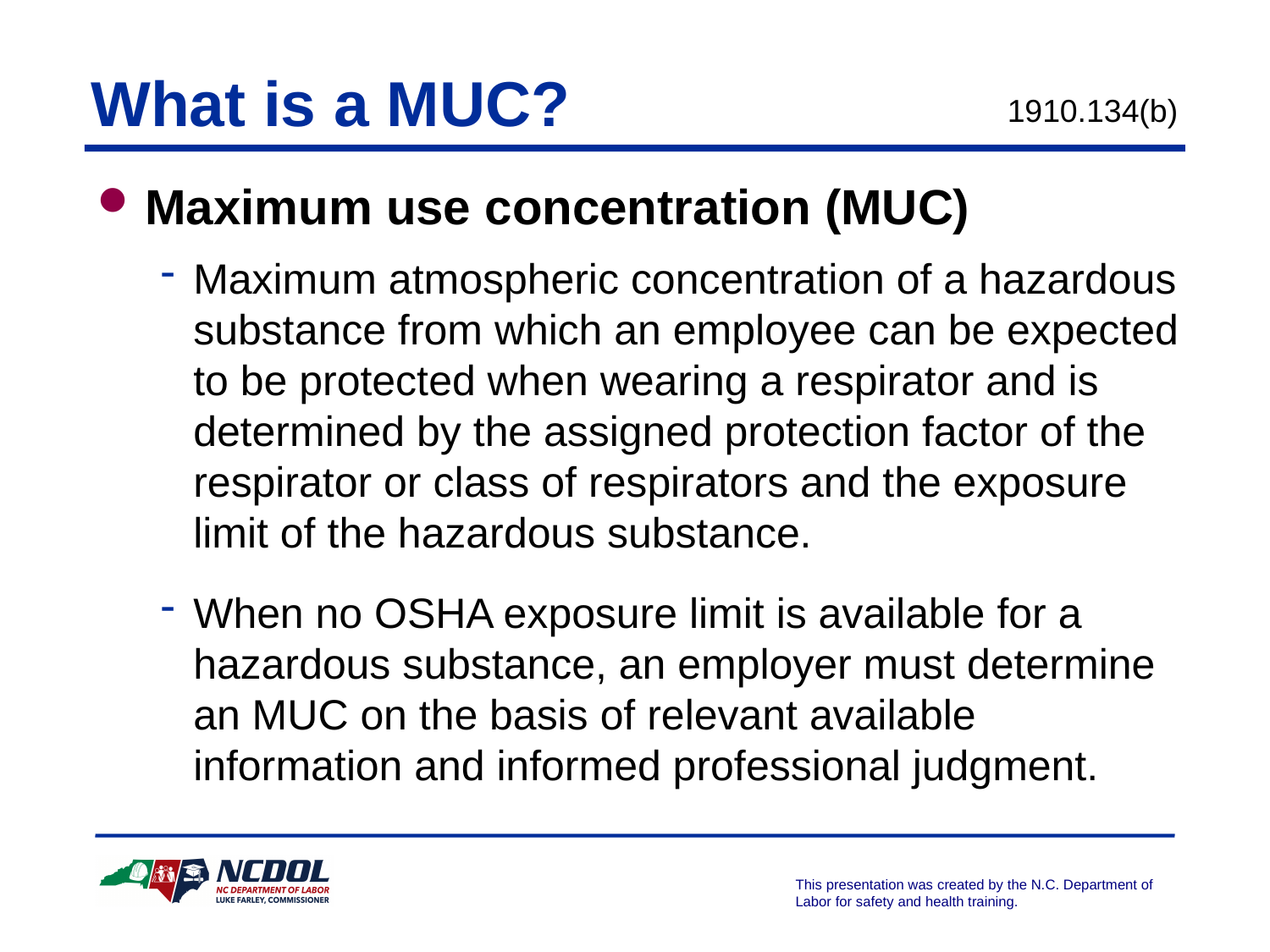

# What is a MUC?
1910.134(b)
Maximum use concentration (MUC)

Maximum atmospheric concentration of a hazardous substance from which an employee can be expected to be protected when wearing a respirator and is determined by the assigned protection factor of the respirator or class of respirators and the exposure limit of the hazardous substance.

When no OSHA exposure limit is available for a hazardous substance, an employer must determine an MUC on the basis of relevant available information and informed professional judgment.